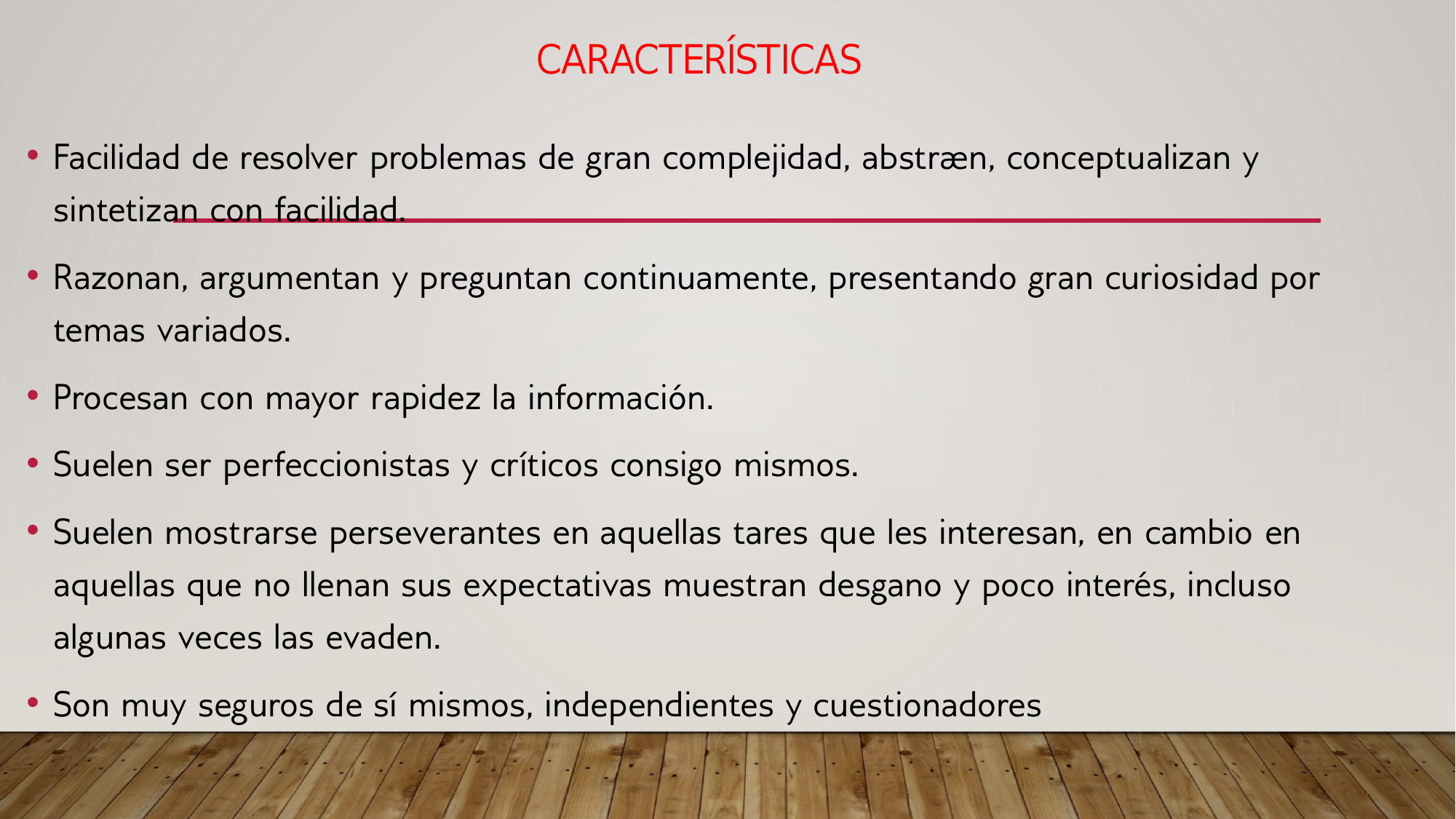

# Características
Facilidad de resolver problemas de gran complejidad, abstraen, conceptualizan y sintetizan con facilidad.
Razonan, argumentan y preguntan continuamente, presentando gran curiosidad por temas variados.
Procesan con mayor rapidez la información.
Suelen ser perfeccionistas y críticos consigo mismos.
Suelen mostrarse perseverantes en aquellas tares que les interesan, en cambio en aquellas que no llenan sus expectativas muestran desgano y poco interés, incluso algunas veces las evaden.
Son muy seguros de sí mismos, independientes y cuestionadores